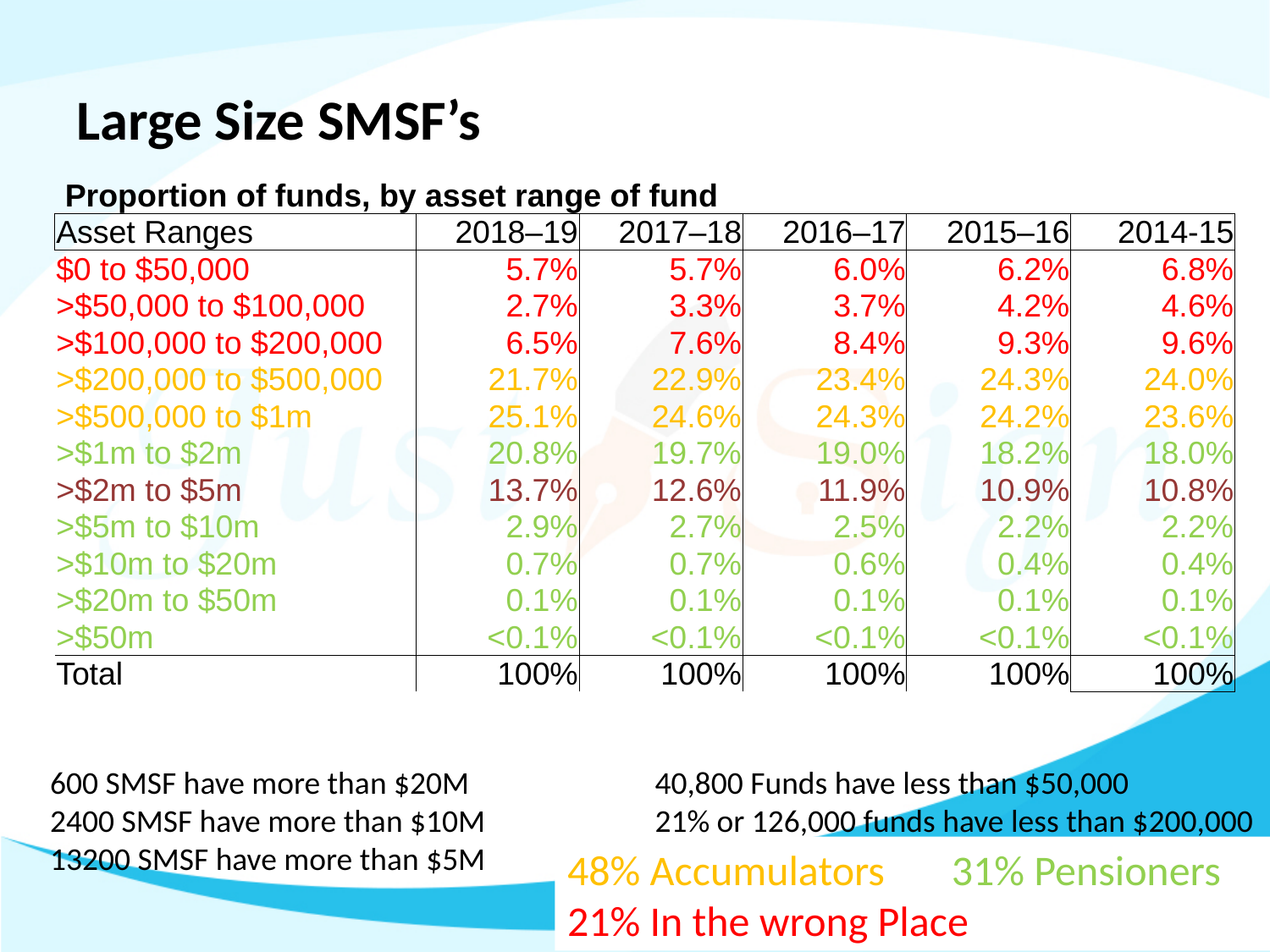

# Large Size SMSF’s
| Proportion of funds, by asset range of fund |  |  |  |  |  |
| --- | --- | --- | --- | --- | --- |
| Asset Ranges | 2018–19 | 2017–18 | 2016–17 | 2015–16 | 2014-15 |
| $0 to $50,000 | 5.7% | 5.7% | 6.0% | 6.2% | 6.8% |
| >$50,000 to $100,000 | 2.7% | 3.3% | 3.7% | 4.2% | 4.6% |
| >$100,000 to $200,000 | 6.5% | 7.6% | 8.4% | 9.3% | 9.6% |
| >$200,000 to $500,000 | 21.7% | 22.9% | 23.4% | 24.3% | 24.0% |
| >$500,000 to $1m | 25.1% | 24.6% | 24.3% | 24.2% | 23.6% |
| >$1m to $2m | 20.8% | 19.7% | 19.0% | 18.2% | 18.0% |
| >$2m to $5m | 13.7% | 12.6% | 11.9% | 10.9% | 10.8% |
| >$5m to $10m | 2.9% | 2.7% | 2.5% | 2.2% | 2.2% |
| >$10m to $20m | 0.7% | 0.7% | 0.6% | 0.4% | 0.4% |
| >$20m to $50m | 0.1% | 0.1% | 0.1% | 0.1% | 0.1% |
| >$50m | <0.1% | <0.1% | <0.1% | <0.1% | <0.1% |
| Total | 100% | 100% | 100% | 100% | 100% |
600 SMSF have more than $20M
2400 SMSF have more than $10M
13200 SMSF have more than $5M

40,800 Funds have less than $50,000
21% or 126,000 funds have less than $200,000
48% Accumulators       31% Pensioners
21% In the wrong Place